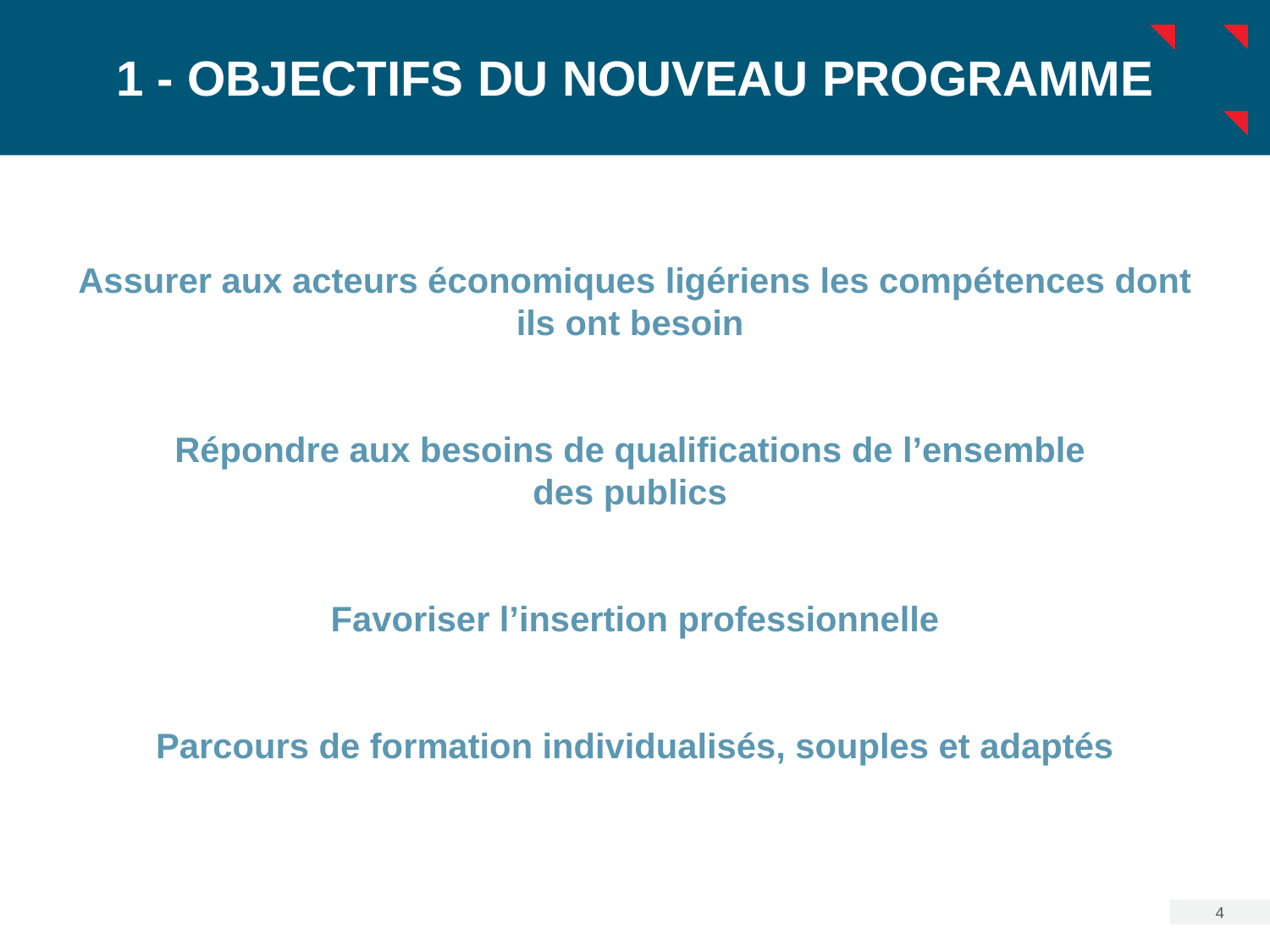

# 1 - OBJECTIFS DU NOUVEAU PROGRAMME
Assurer aux acteurs économiques ligériens les compétences dont ils ont besoin

Répondre aux besoins de qualifications de l’ensemble
des publics

Favoriser l’insertion professionnelle

Parcours de formation individualisés, souples et adaptés